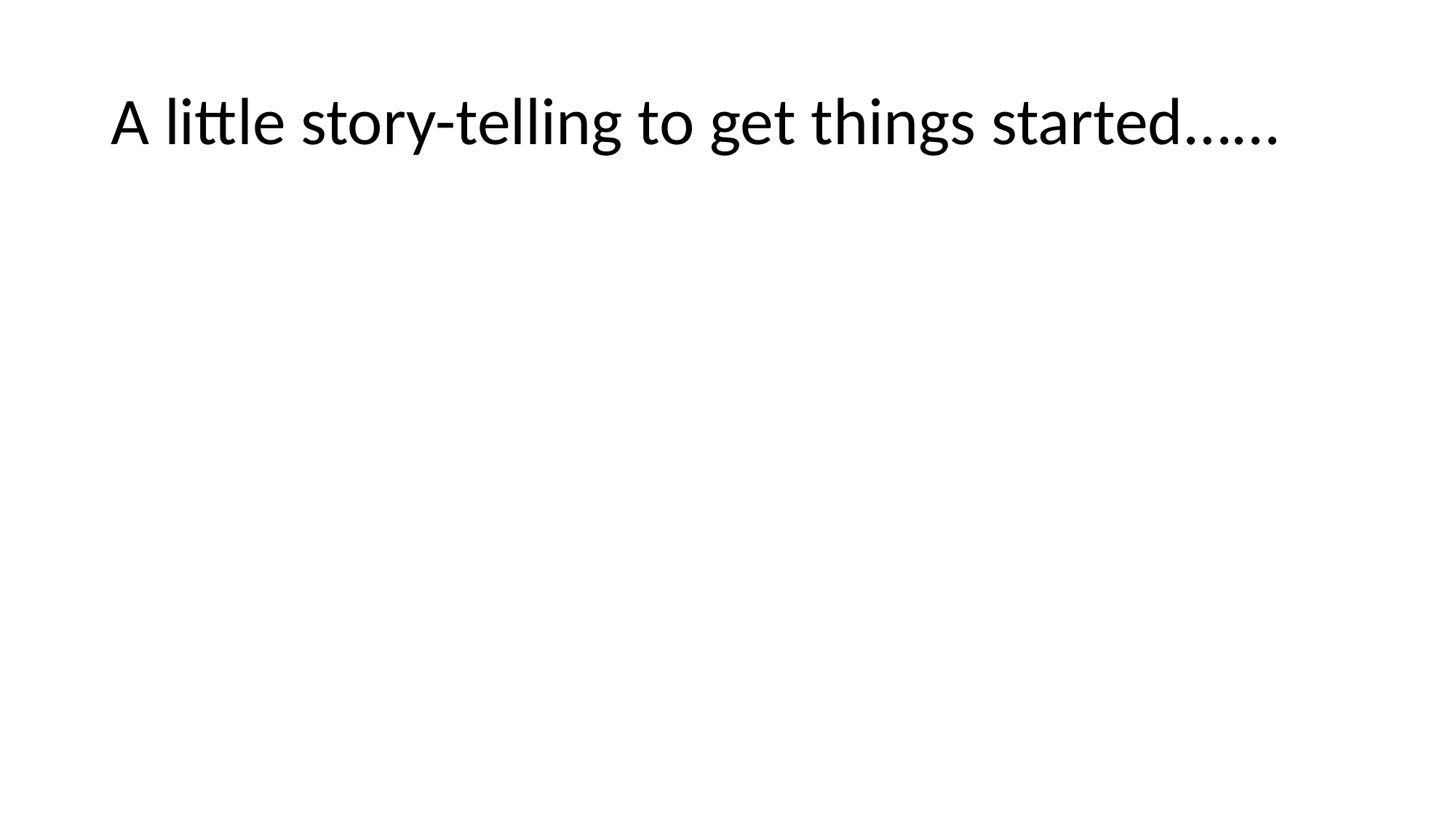

# A little story-telling to get things started…...